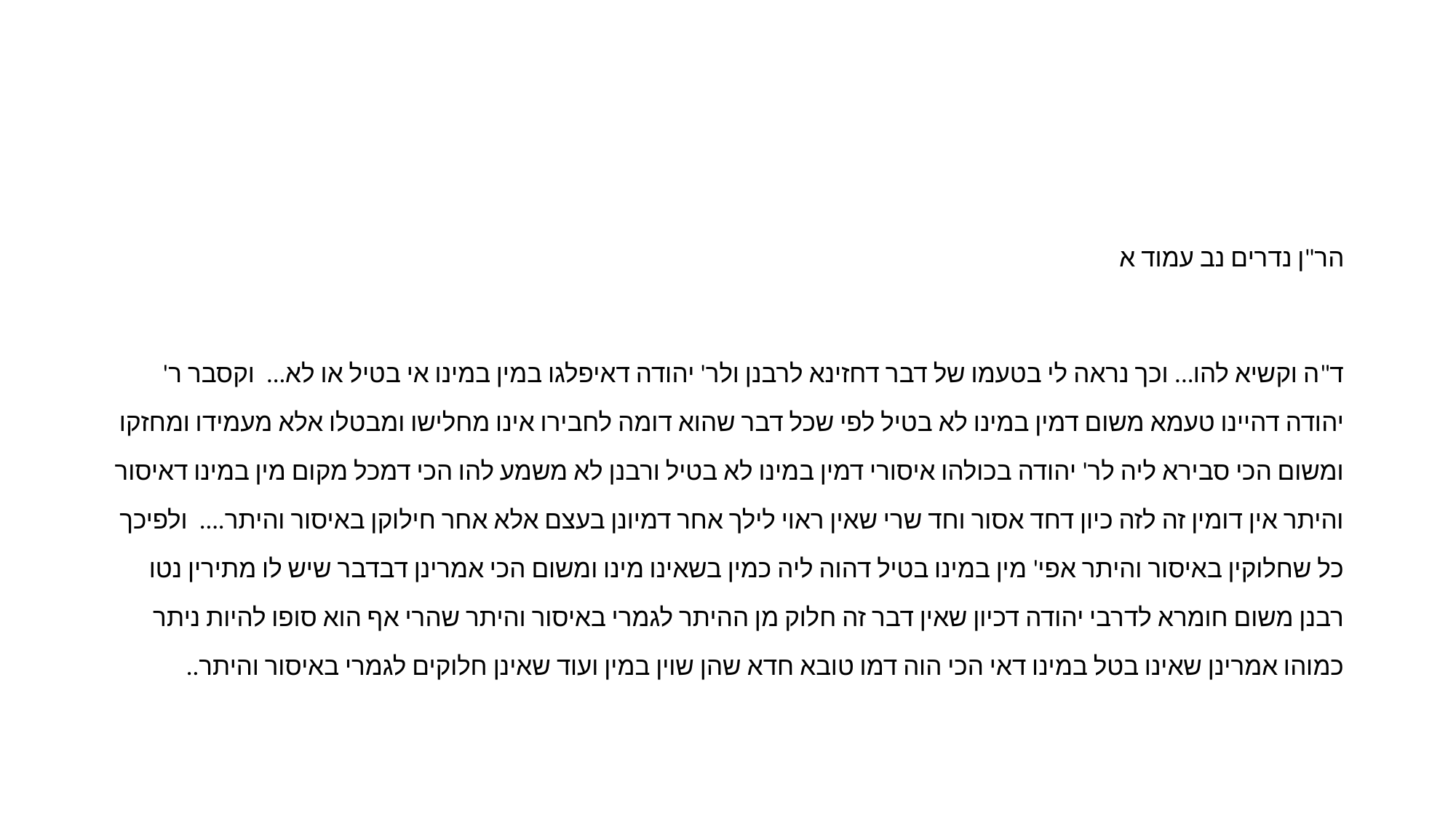

#
הר"ן נדרים נב עמוד א

ד"ה וקשיא להו... וכך נראה לי בטעמו של דבר דחזינא לרבנן ולר' יהודה דאיפלגו במין במינו אי בטיל או לא...  וקסבר ר' יהודה דהיינו טעמא משום דמין במינו לא בטיל לפי שכל דבר שהוא דומה לחבירו אינו מחלישו ומבטלו אלא מעמידו ומחזקו ומשום הכי סבירא ליה לר' יהודה בכולהו איסורי דמין במינו לא בטיל ורבנן לא משמע להו הכי דמכל מקום מין במינו דאיסור והיתר אין דומין זה לזה כיון דחד אסור וחד שרי שאין ראוי לילך אחר דמיונן בעצם אלא אחר חילוקן באיסור והיתר....  ולפיכך כל שחלוקין באיסור והיתר אפי' מין במינו בטיל דהוה ליה כמין בשאינו מינו ומשום הכי אמרינן דבדבר שיש לו מתירין נטו רבנן משום חומרא לדרבי יהודה דכיון שאין דבר זה חלוק מן ההיתר לגמרי באיסור והיתר שהרי אף הוא סופו להיות ניתר כמוהו אמרינן שאינו בטל במינו דאי הכי הוה דמו טובא חדא שהן שוין במין ועוד שאינן חלוקים לגמרי באיסור והיתר..